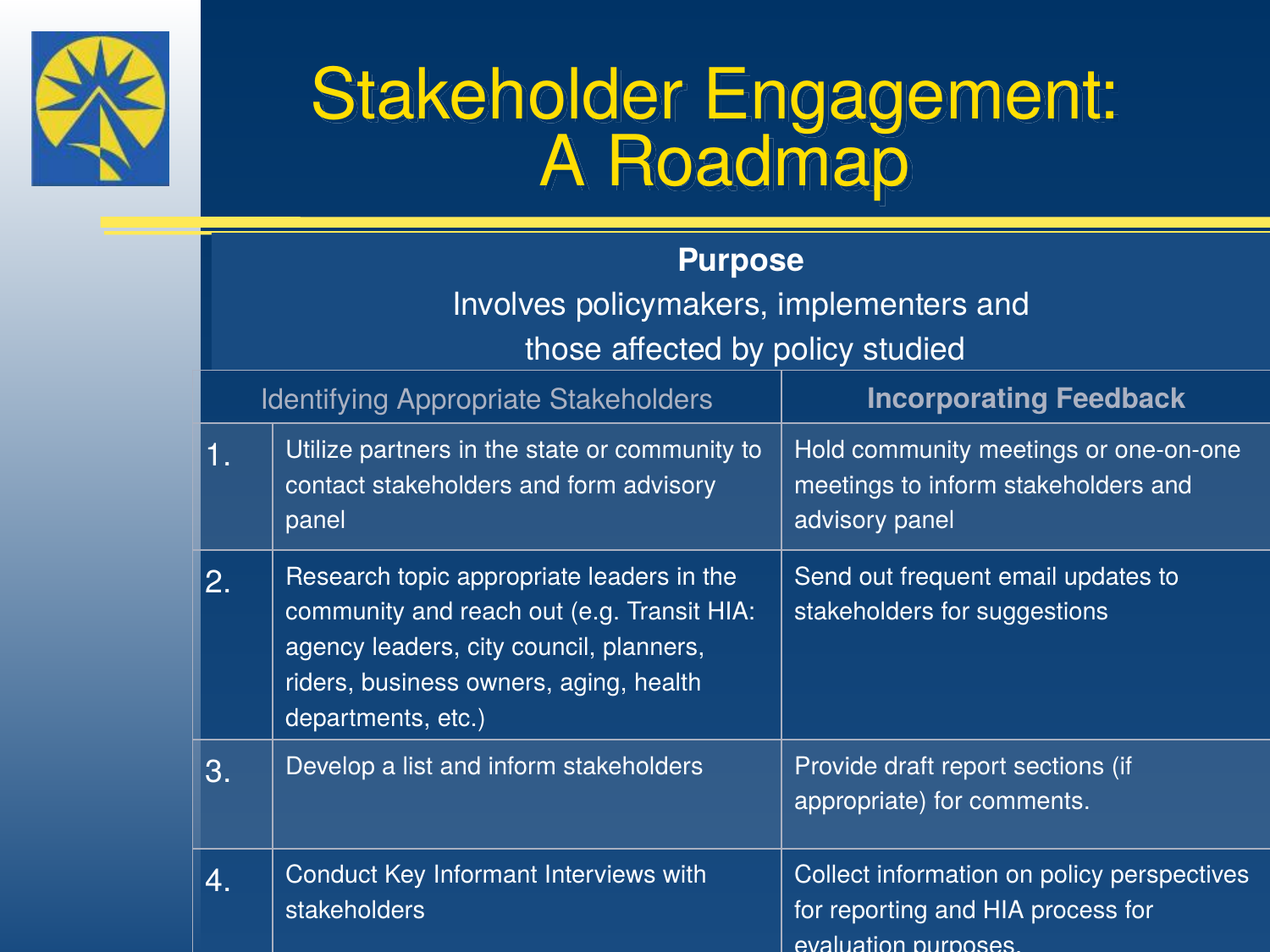

# Stakeholder Engagement: A Roadmap
Purpose
Involves policymakers, implementers and
 those affected by policy studied
| Identifying Appropriate Stakeholders |  | Incorporating Feedback |
| --- | --- | --- |
| 1. | Utilize partners in the state or community to contact stakeholders and form advisory panel | Hold community meetings or one-on-one meetings to inform stakeholders and advisory panel |
| 2. | Research topic appropriate leaders in the community and reach out (e.g. Transit HIA: agency leaders, city council, planners, riders, business owners, aging, health departments, etc.) | Send out frequent email updates to stakeholders for suggestions |
| 3. | Develop a list and inform stakeholders | Provide draft report sections (if appropriate) for comments. |
| 4. | Conduct Key Informant Interviews with stakeholders | Collect information on policy perspectives for reporting and HIA process for evaluation purposes. |